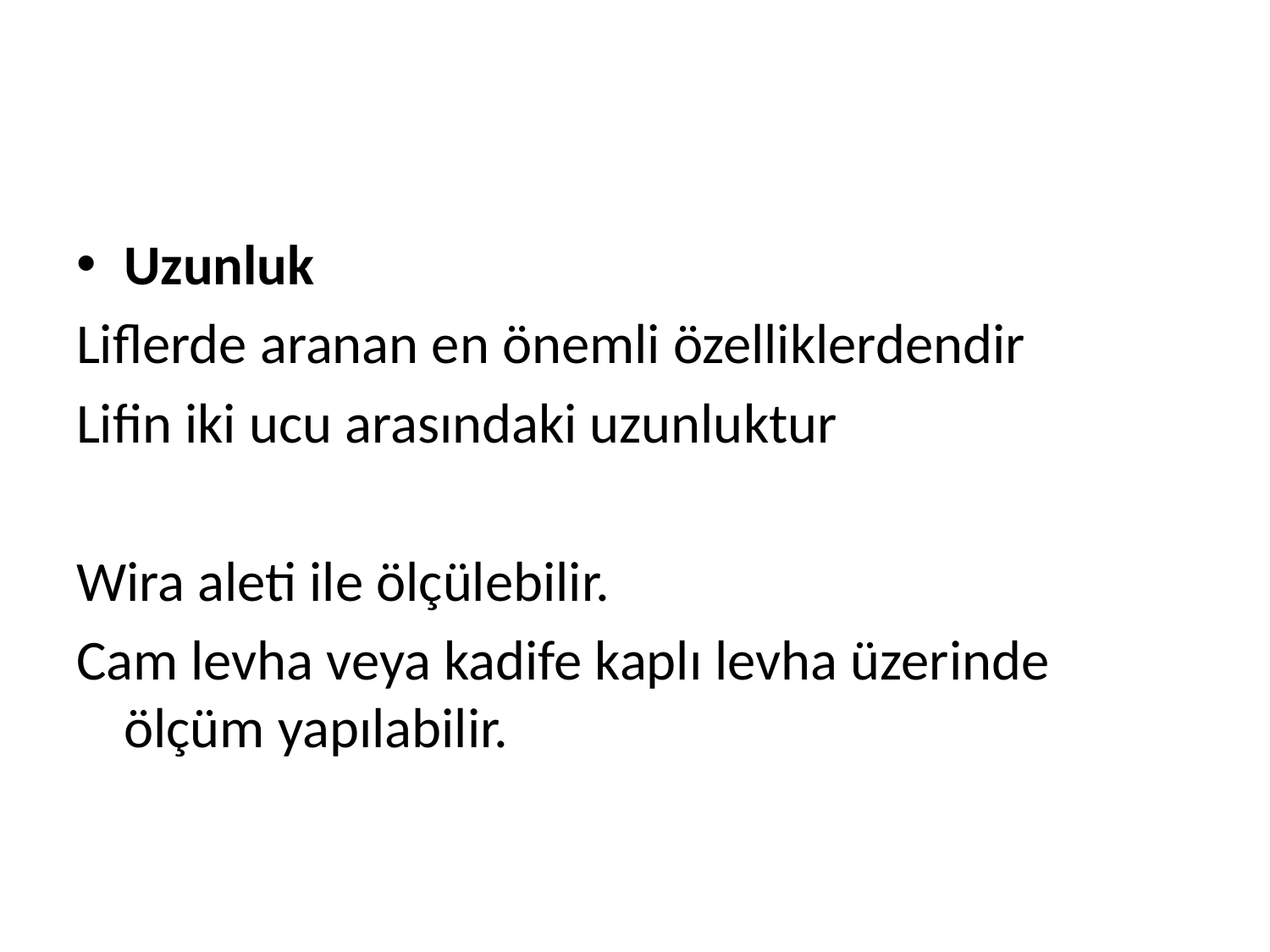

#
Uzunluk
Liflerde aranan en önemli özelliklerdendir
Lifin iki ucu arasındaki uzunluktur

Wira aleti ile ölçülebilir.
Cam levha veya kadife kaplı levha üzerinde ölçüm yapılabilir.